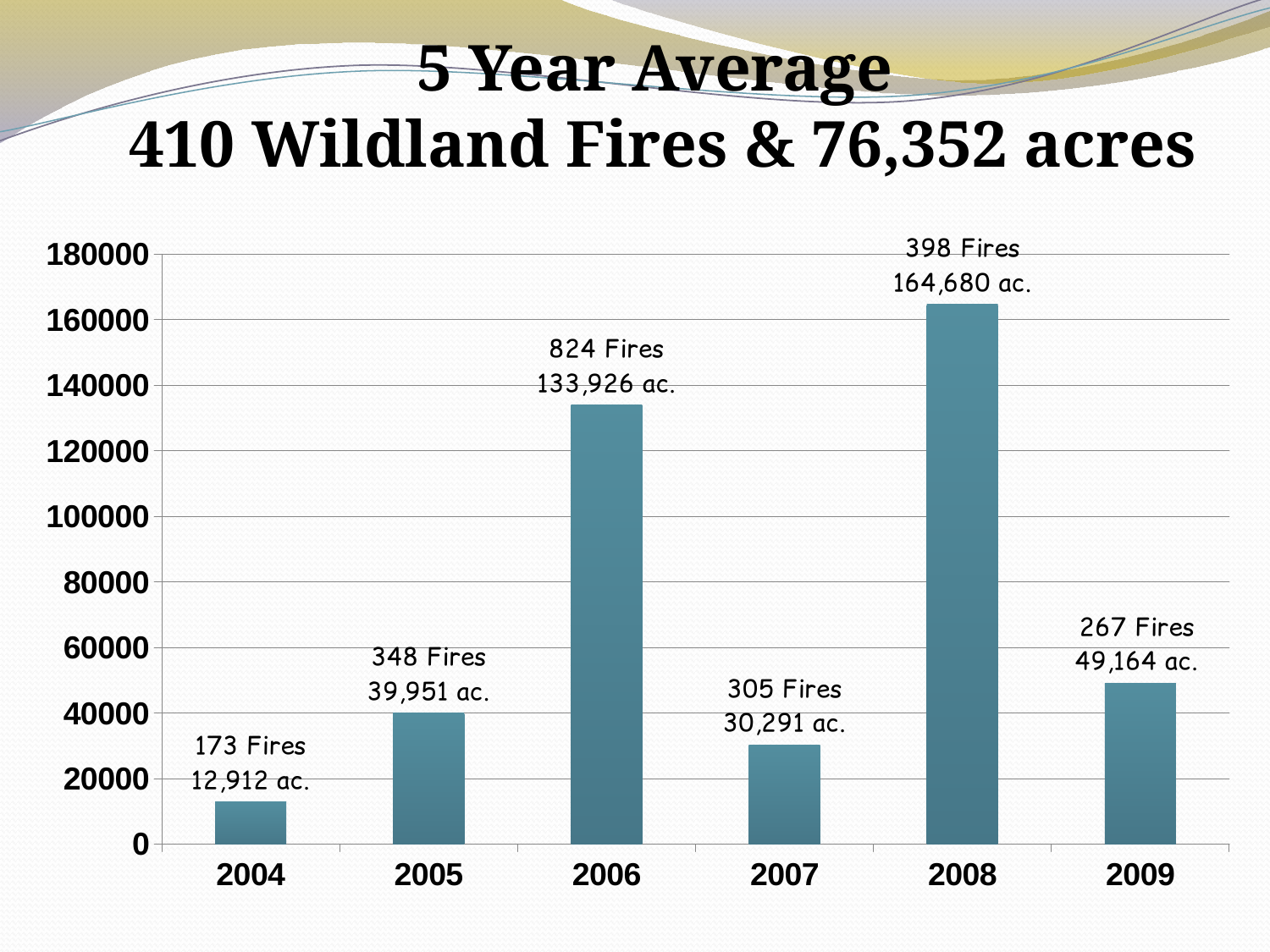

5 Year Average
 410 Wildland Fires & 76,352 acres

### Chart

| Category | acres |
|---|---|
| 2004 | 12912.0 |
| 2005 | 39951.0 |
| 2006 | 133926.0 |
| 2007 | 30291.0 |
| 2008 | 164680.0 |
| 2009 | 49164.0 |